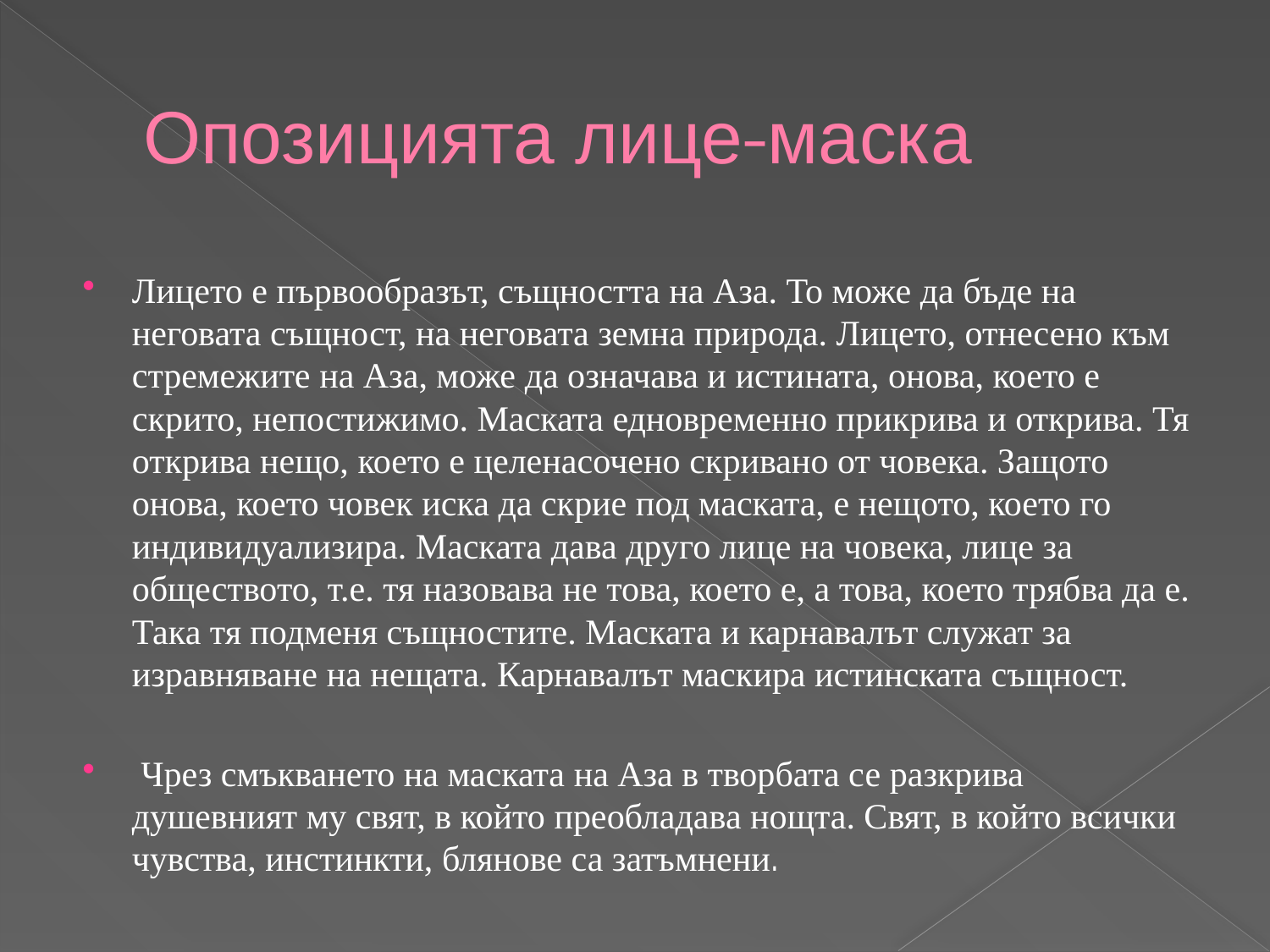

# Опозицията лице-маска
Лицето е първообразът, същността на Аза. То може да бъде на неговата същност, на неговата земна природа. Лицето, отнесено към стремежите на Аза, може да означава и истината, онова, което е скрито, непостижимо. Маската едновременно прикрива и открива. Тя открива нещо, което е целенасочено скривано от човека. Защото онова, което човек иска да скрие под маската, е нещото, което го индивидуализира. Маската дава друго лице на човека, лице за обществото, т.е. тя назовава не това, което е, а това, което трябва да е. Така тя подменя същностите. Маската и карнавалът служат за изравняване на нещата. Карнавалът маскира истинската същност.

 Чрез смъкването на маската на Аза в творбата се разкрива душевният му свят, в който преобладава нощта. Свят, в който всички чувства, инстинкти, блянове са затъмнени.